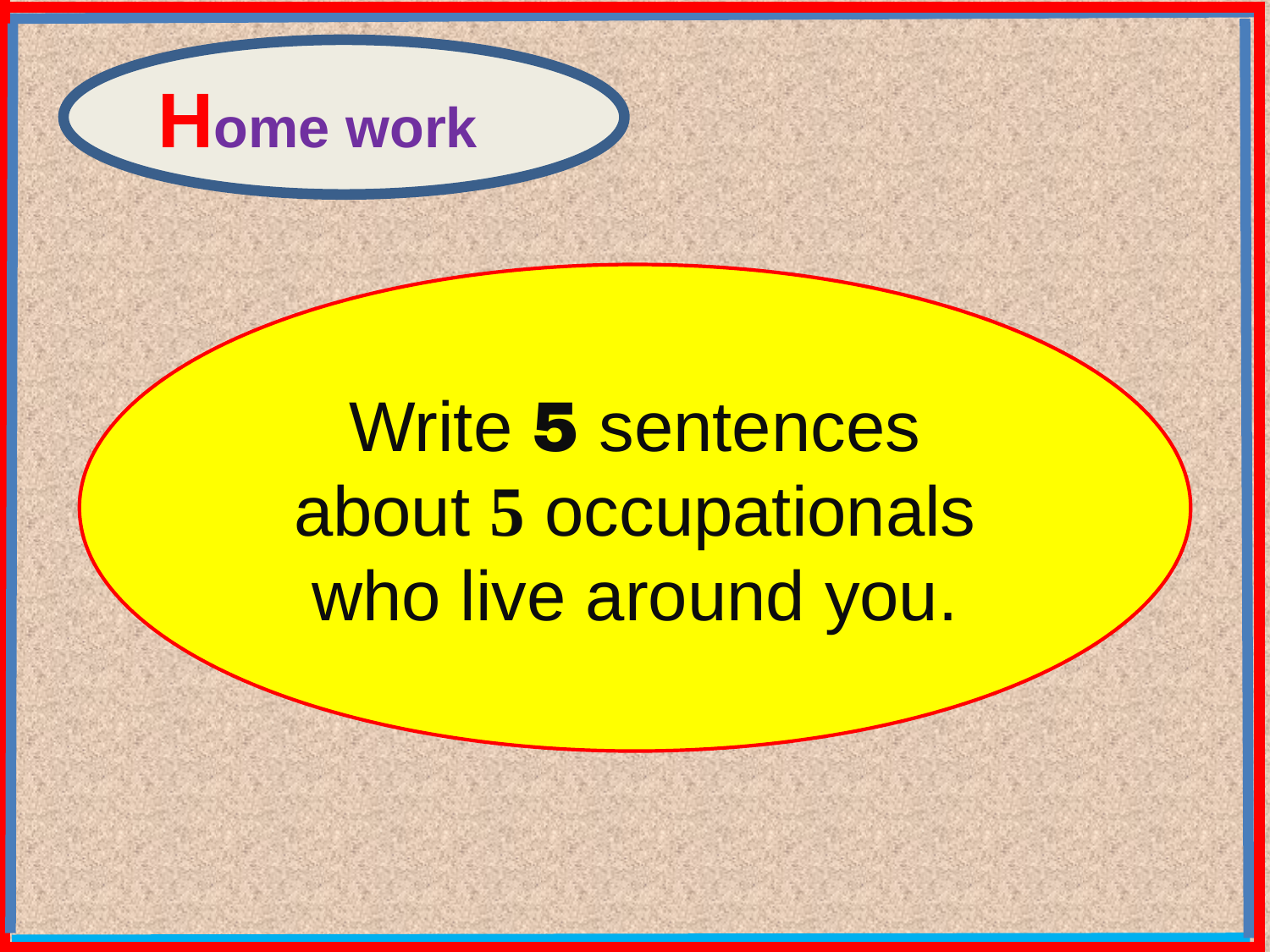

Home work
Write 5 sentences about 5 occupationals who live around you.